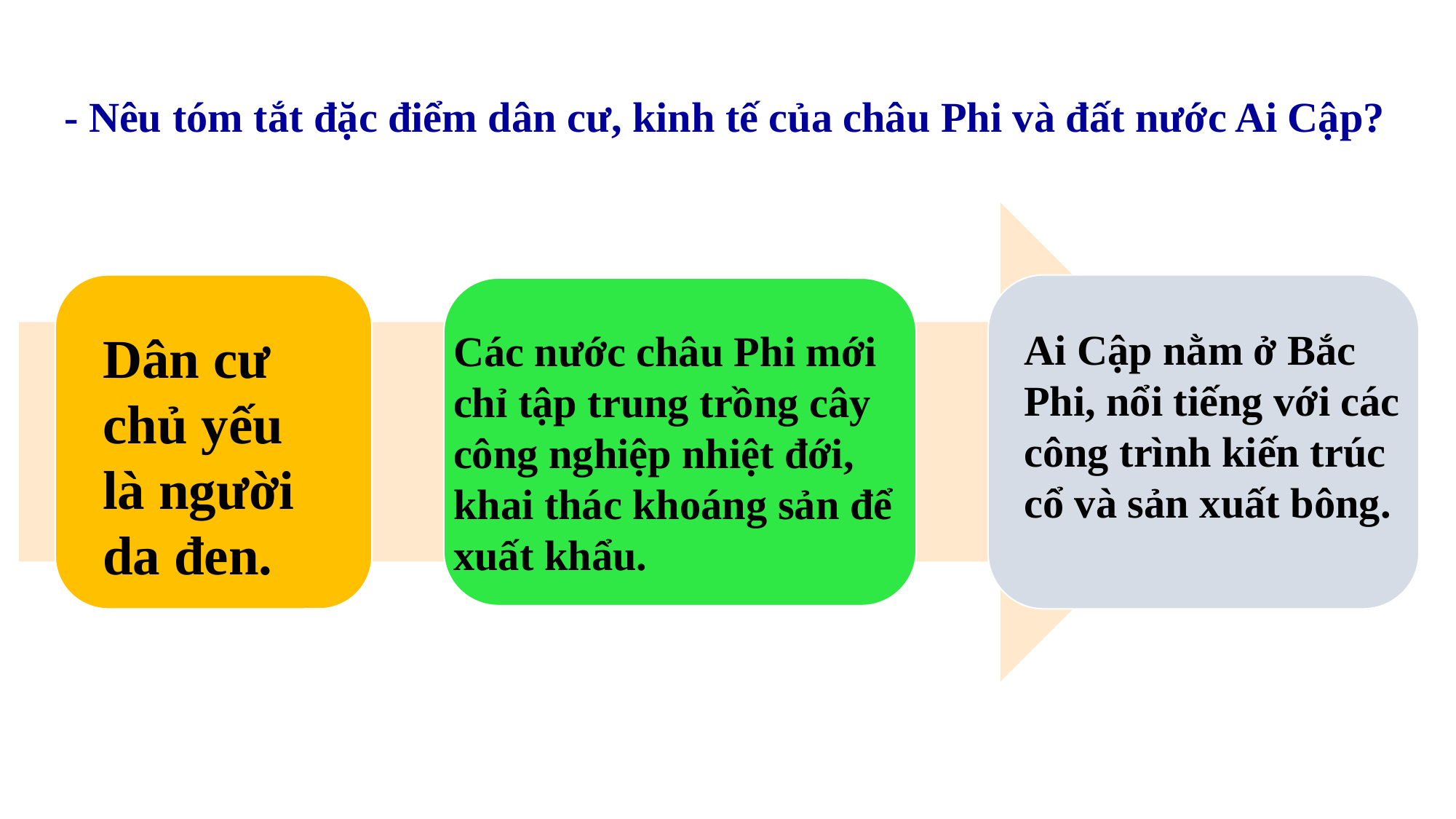

- Nêu tóm tắt đặc điểm dân cư, kinh tế của châu Phi và đất nước Ai Cập?

Ai Cập nằm ở Bắc Phi, nổi tiếng với các công trình kiến trúc cổ và sản xuất bông.
Dân cư chủ yếu là người da đen.
Các nước châu Phi mới chỉ tập trung trồng cây công nghiệp nhiệt đới, khai thác khoáng sản để xuất khẩu.